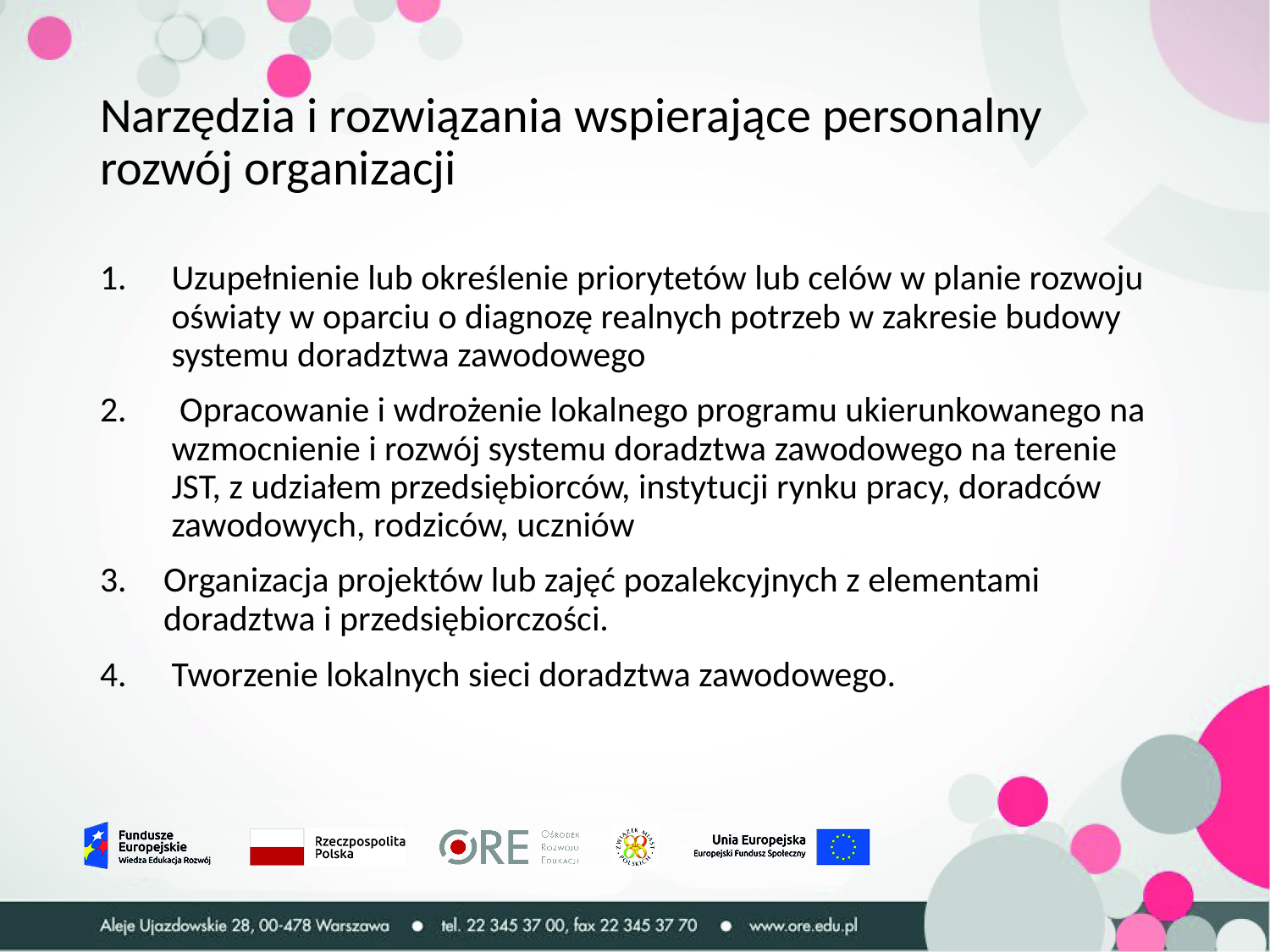

# Narzędzia i rozwiązania wspierające personalny rozwój organizacji
Uzupełnienie lub określenie priorytetów lub celów w planie rozwoju oświaty w oparciu o diagnozę realnych potrzeb w zakresie budowy systemu doradztwa zawodowego
 Opracowanie i wdrożenie lokalnego programu ukierunkowanego na wzmocnienie i rozwój systemu doradztwa zawodowego na terenie JST, z udziałem przedsiębiorców, instytucji rynku pracy, doradców zawodowych, rodziców, uczniów
Organizacja projektów lub zajęć pozalekcyjnych z elementami doradztwa i przedsiębiorczości.
 Tworzenie lokalnych sieci doradztwa zawodowego.